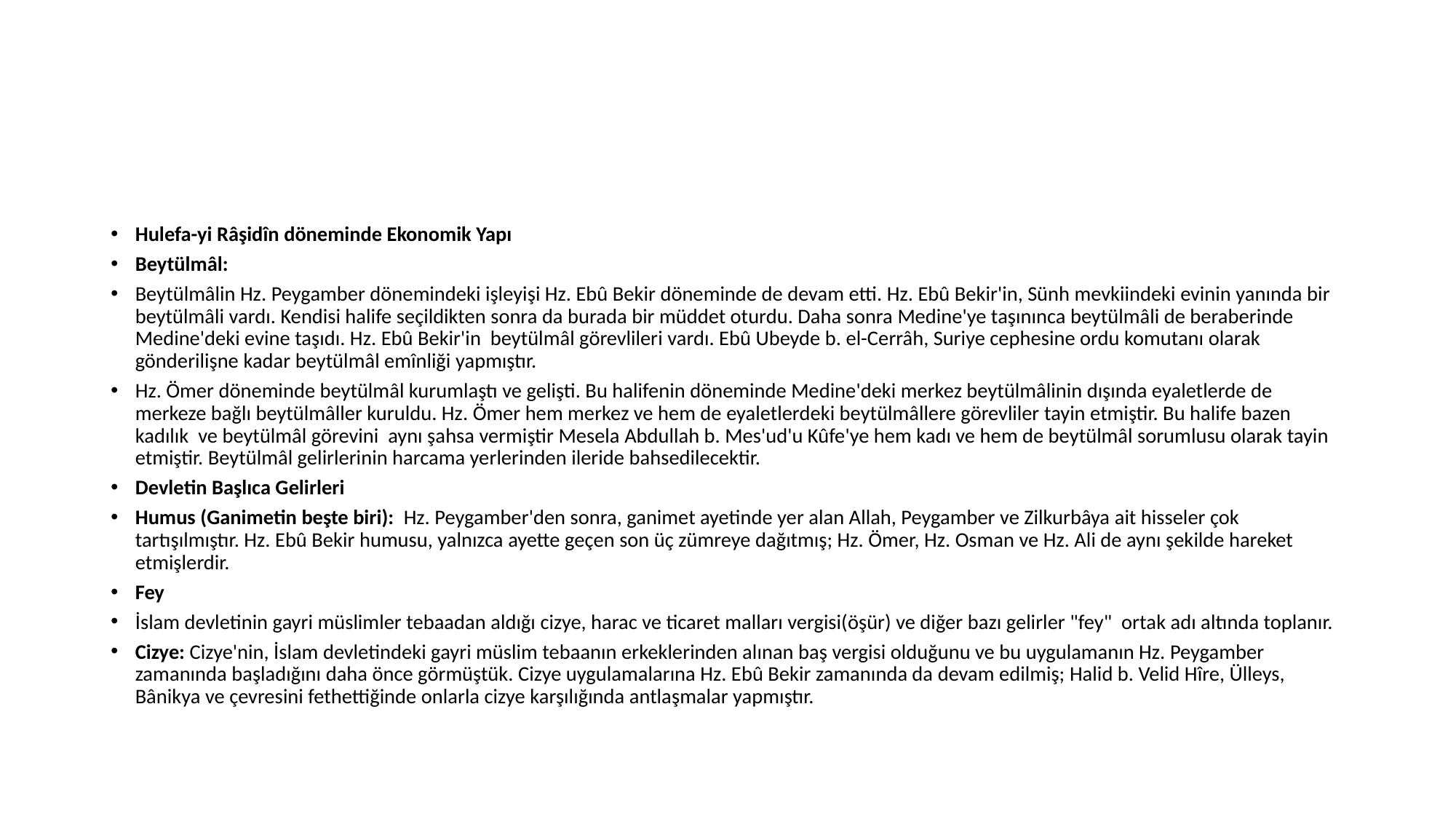

#
Hulefa-yi Râşidîn döneminde Ekonomik Yapı
Beytülmâl:
Beytülmâlin Hz. Peygamber dönemindeki işleyişi Hz. Ebû Bekir döneminde de devam etti. Hz. Ebû Bekir'in, Sünh mevkiindeki evinin yanında bir beytülmâli vardı. Kendisi halife seçildikten sonra da burada bir müddet oturdu. Daha sonra Medine'ye taşınınca beytülmâli de beraberinde Medine'deki evine taşıdı. Hz. Ebû Bekir'in  beytülmâl görevlileri vardı. Ebû Ubeyde b. el-Cerrâh, Suriye cephesine ordu komutanı olarak gönderilişne kadar beytülmâl emînliği yapmıştır.
Hz. Ömer döneminde beytülmâl kurumlaştı ve gelişti. Bu halifenin döneminde Medine'deki merkez beytülmâlinin dışında eyaletlerde de merkeze bağlı beytülmâller kuruldu. Hz. Ömer hem merkez ve hem de eyaletlerdeki beytülmâllere görevliler tayin etmiştir. Bu halife bazen kadılık  ve beytülmâl görevini  aynı şahsa vermiştir Mesela Abdullah b. Mes'ud'u Kûfe'ye hem kadı ve hem de beytülmâl sorumlusu olarak tayin etmiştir. Beytülmâl gelirlerinin harcama yerlerinden ileride bahsedilecektir.
Devletin Başlıca Gelirleri
Humus (Ganimetin beşte biri):  Hz. Peygamber'den sonra, ganimet ayetinde yer alan Allah, Peygamber ve Zilkurbâya ait hisseler çok tartışılmıştır. Hz. Ebû Bekir humusu, yalnızca ayette geçen son üç zümreye dağıtmış; Hz. Ömer, Hz. Osman ve Hz. Ali de aynı şekilde hareket etmişlerdir.
Fey
İslam devletinin gayri müslimler tebaadan aldığı cizye, harac ve ticaret malları vergisi(öşür) ve diğer bazı gelirler "fey"  ortak adı altında toplanır.
Cizye: Cizye'nin, İslam devletindeki gayri müslim tebaanın erkeklerinden alınan baş vergisi olduğunu ve bu uygulamanın Hz. Peygamber zamanında başladığını daha önce görmüştük. Cizye uygulamalarına Hz. Ebû Bekir zamanında da devam edilmiş; Halid b. Velid Hîre, Ülleys, Bânikya ve çevresini fethettiğinde onlarla cizye karşılığında antlaşmalar yapmıştır.